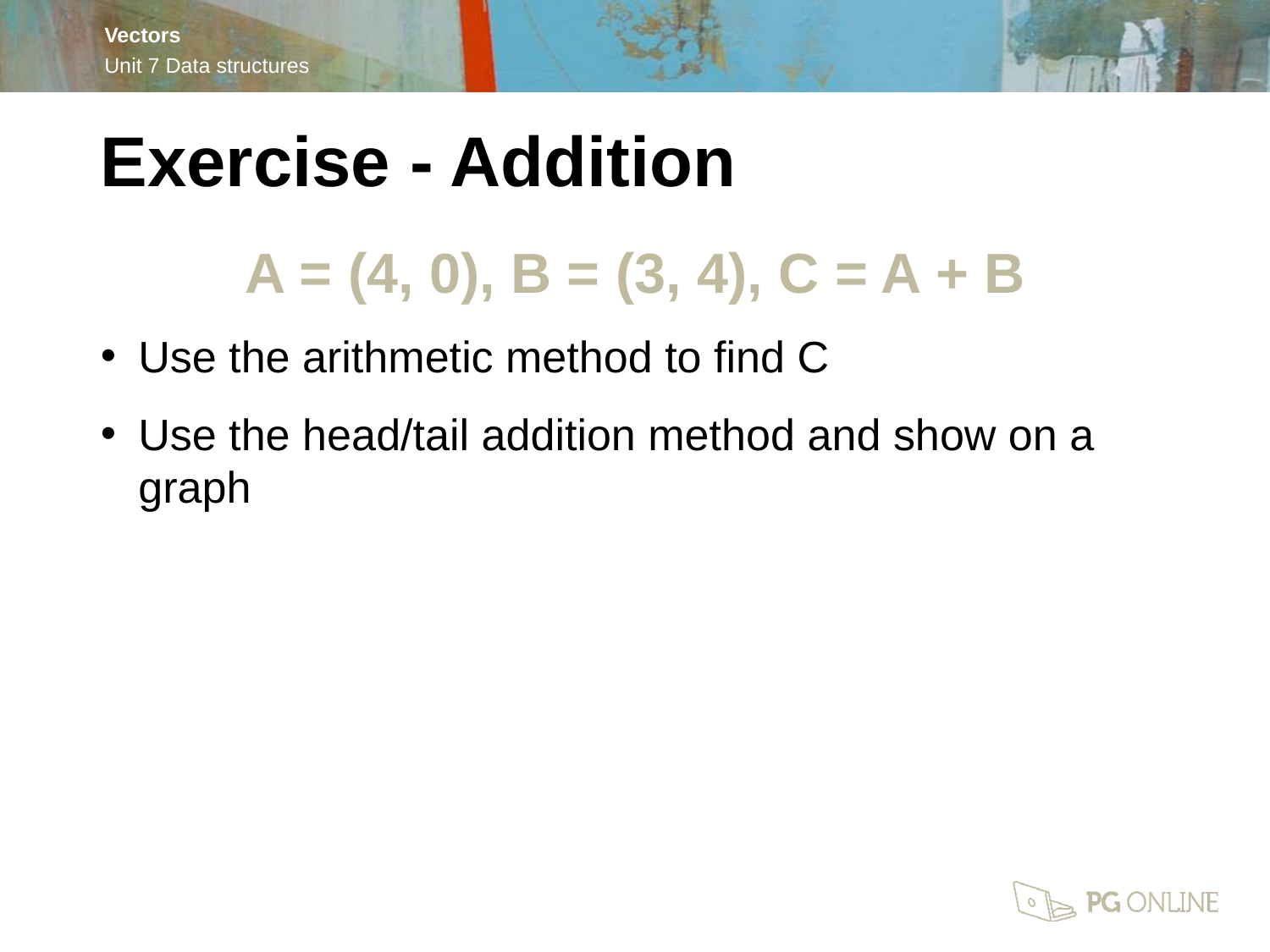

Exercise - Addition
A = (4, 0), B = (3, 4), C = A + B
Use the arithmetic method to find C
Use the head/tail addition method and show on a graph